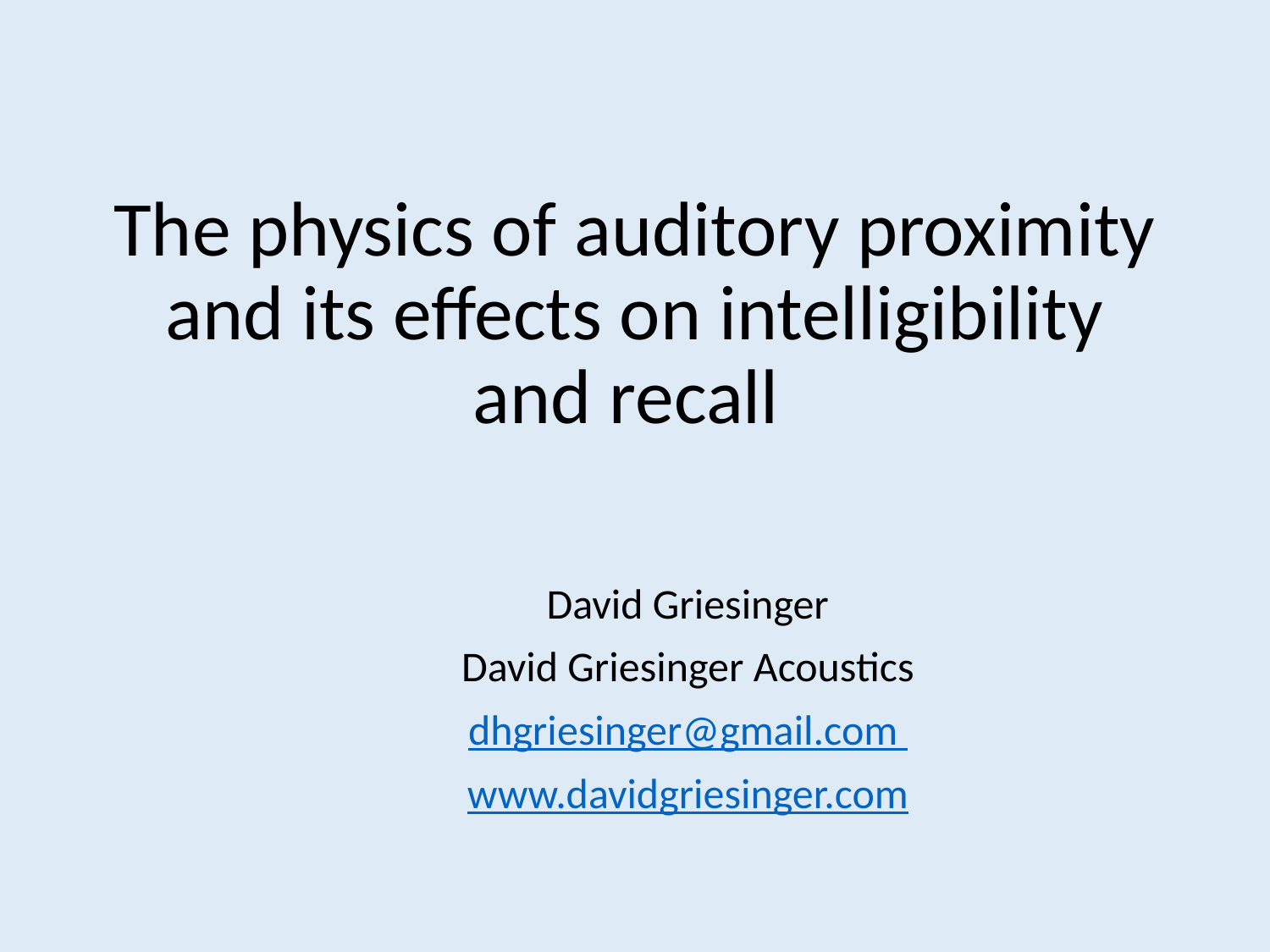

# The physics of auditory proximity and its effects on intelligibility and recall
David Griesinger
David Griesinger Acoustics
dhgriesinger@gmail.com
www.davidgriesinger.com